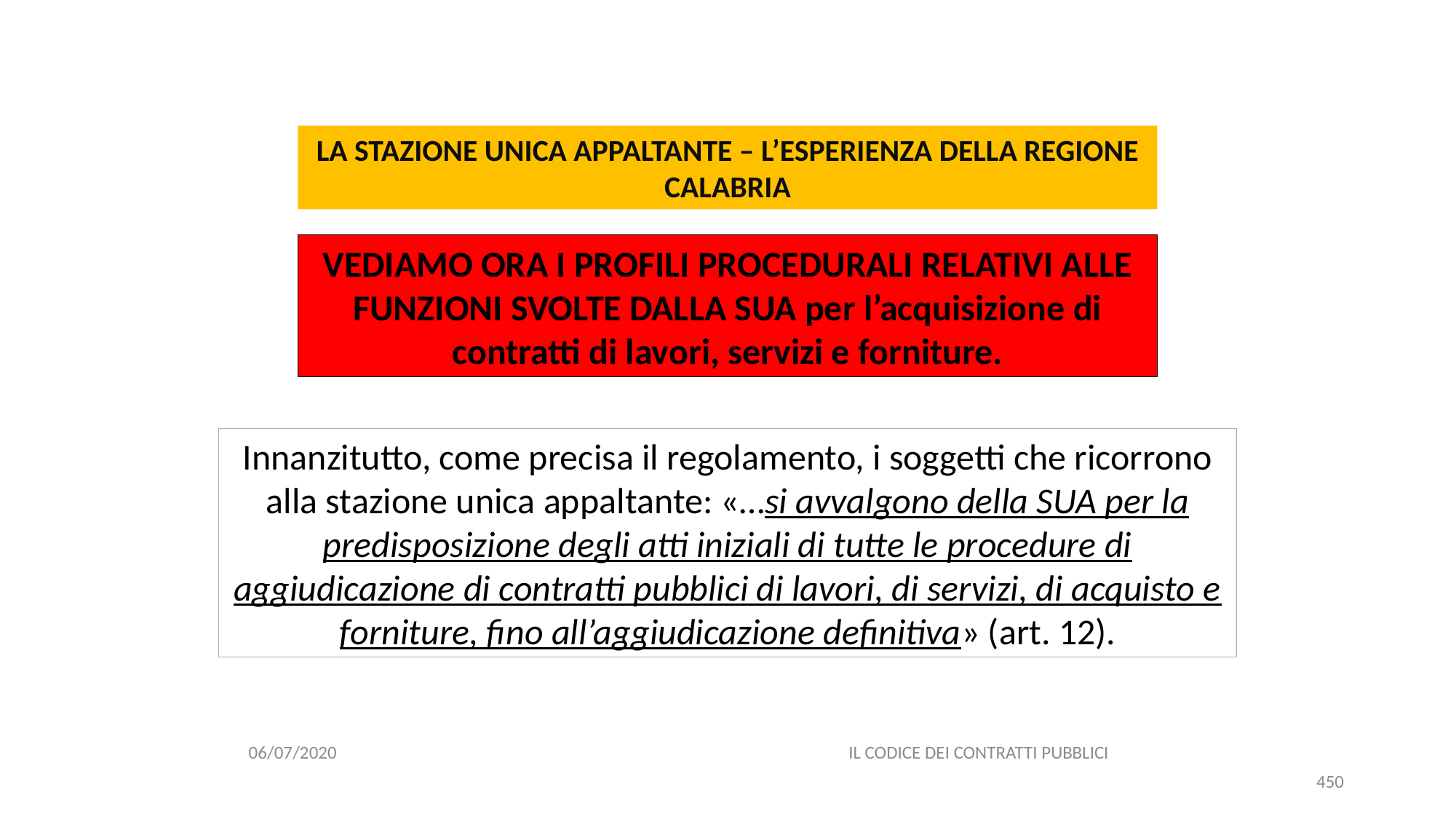

#
LA STAZIONE UNICA APPALTANTE – L’ESPERIENZA DELLA REGIONE CALABRIA
VEDIAMO ORA I PROFILI PROCEDURALI RELATIVI ALLE FUNZIONI SVOLTE DALLA SUA per l’acquisizione di contratti di lavori, servizi e forniture.
Innanzitutto, come precisa il regolamento, i soggetti che ricorrono alla stazione unica appaltante: «…si avvalgono della SUA per la predisposizione degli atti iniziali di tutte le procedure di aggiudicazione di contratti pubblici di lavori, di servizi, di acquisto e forniture, fino all’aggiudicazione definitiva» (art. 12).

06/07/2020
IL CODICE DEI CONTRATTI PUBBLICI
450